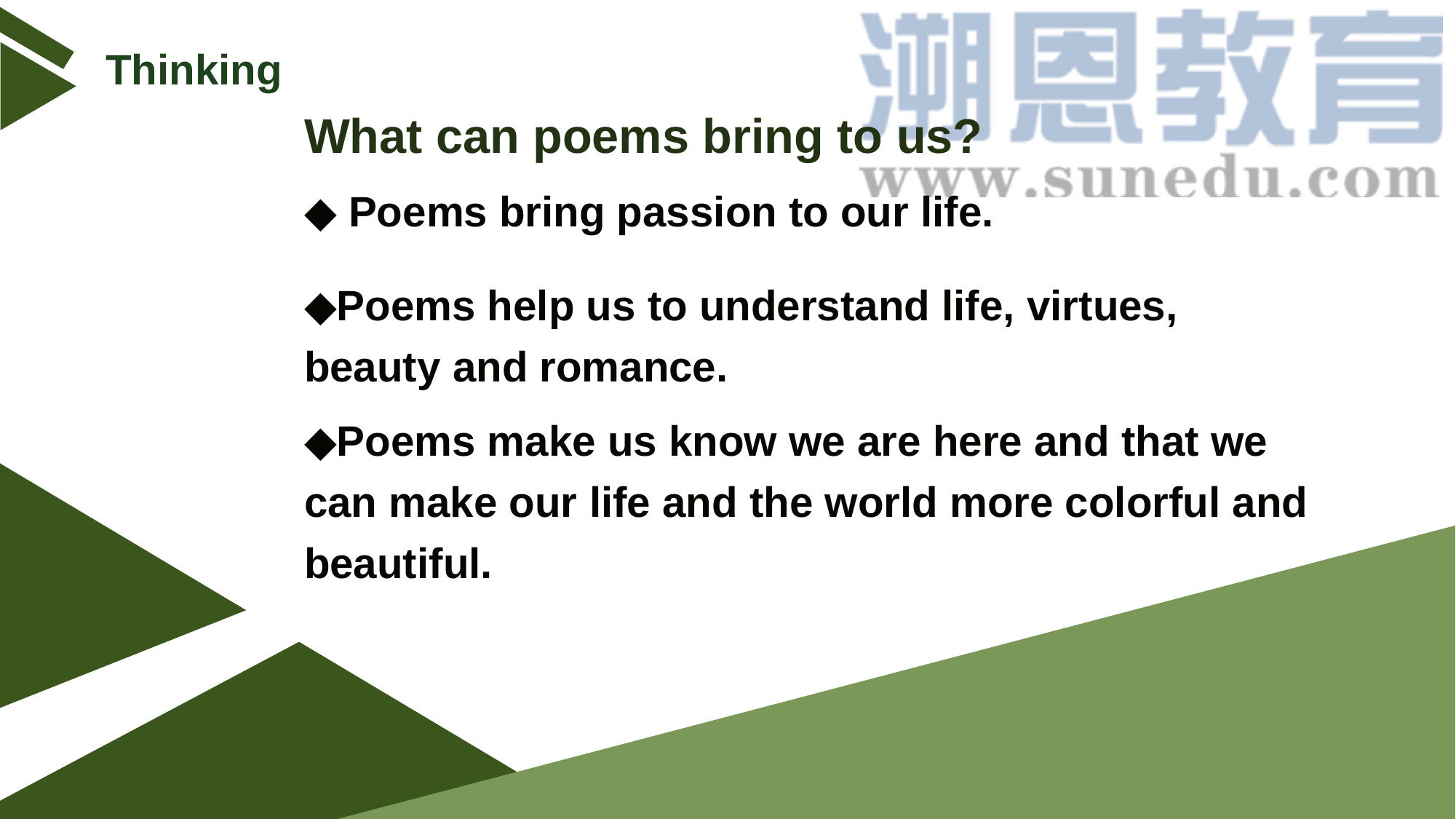

Thinking

What can poems bring to us?
◆ Poems bring passion to our life.
◆Poems help us to understand life, virtues, beauty and romance.
◆Poems make us know we are here and that we can make our life and the world more colorful and beautiful.